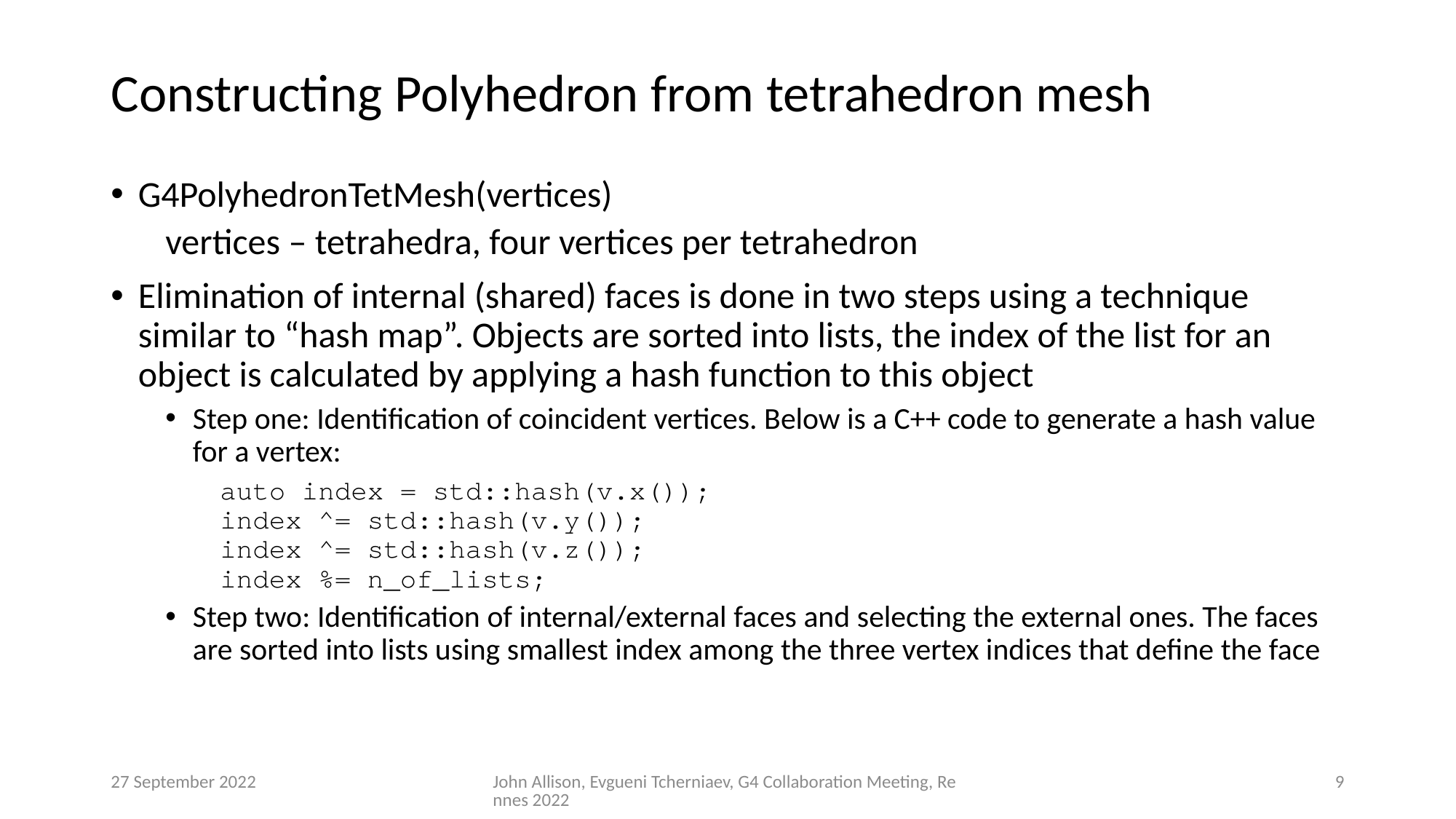

# Constructing Polyhedron from tetrahedron mesh
G4PolyhedronTetMesh(vertices)
vertices – tetrahedra, four vertices per tetrahedron
Elimination of internal (shared) faces is done in two steps using a technique similar to “hash map”. Objects are sorted into lists, the index of the list for an object is calculated by applying a hash function to this object
Step one: Identification of coincident vertices. Below is a C++ code to generate a hash value  for a vertex:
auto index = std::hash(v.x());
index ^= std::hash(v.y());
index ^= std::hash(v.z());
index %= n_of_lists;
Step two: Identification of internal/external faces and selecting the external ones. The faces are sorted into lists using smallest index among the three vertex indices that define the face

27 September 2022
John Allison, Evgueni Tcherniaev, G4 Collaboration Meeting, Rennes 2022
9